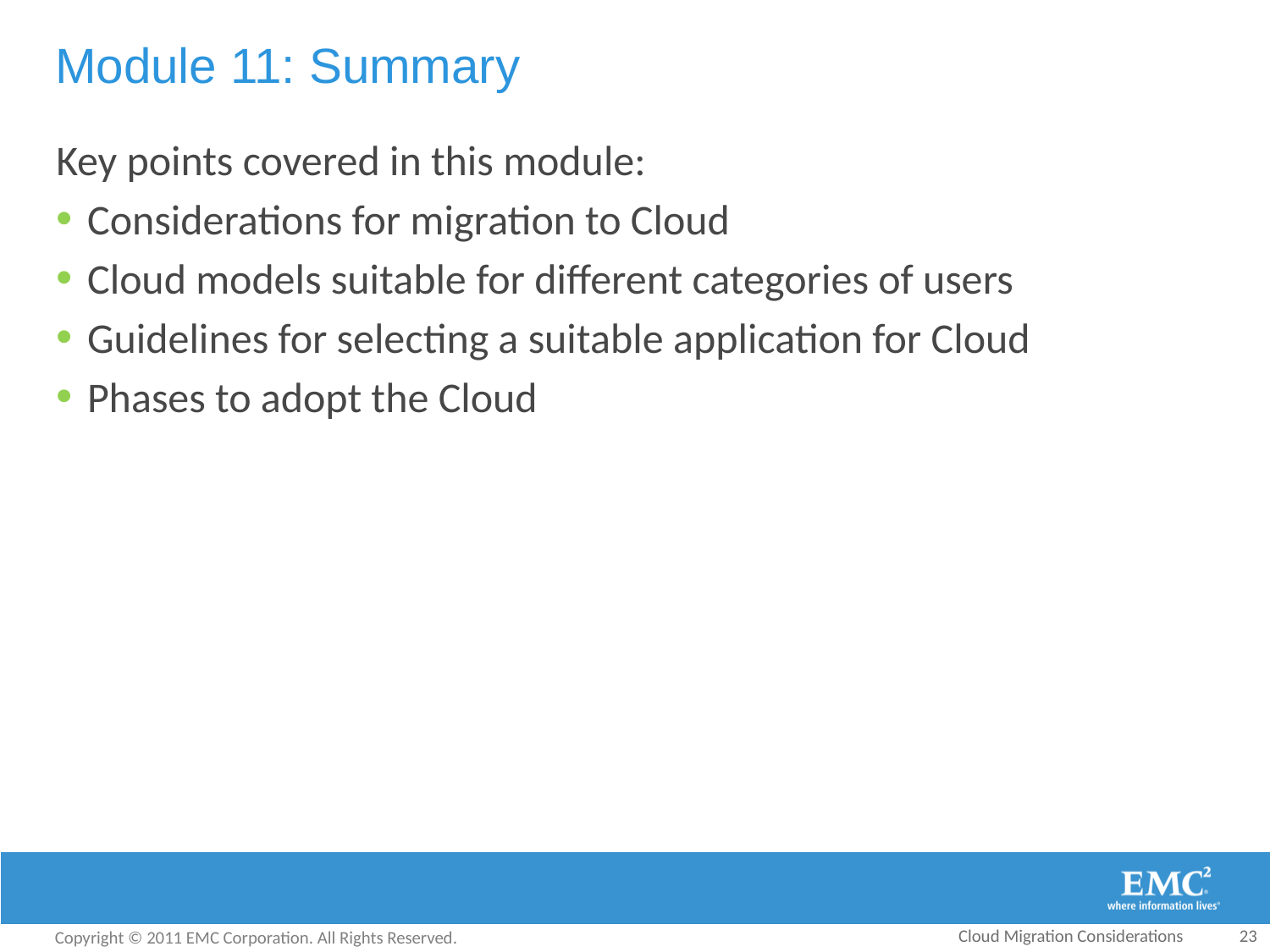

# Module 11: Summary
Key points covered in this module:
Considerations for migration to Cloud
Cloud models suitable for different categories of users
Guidelines for selecting a suitable application for Cloud
Phases to adopt the Cloud

Cloud Migration Considerations
23